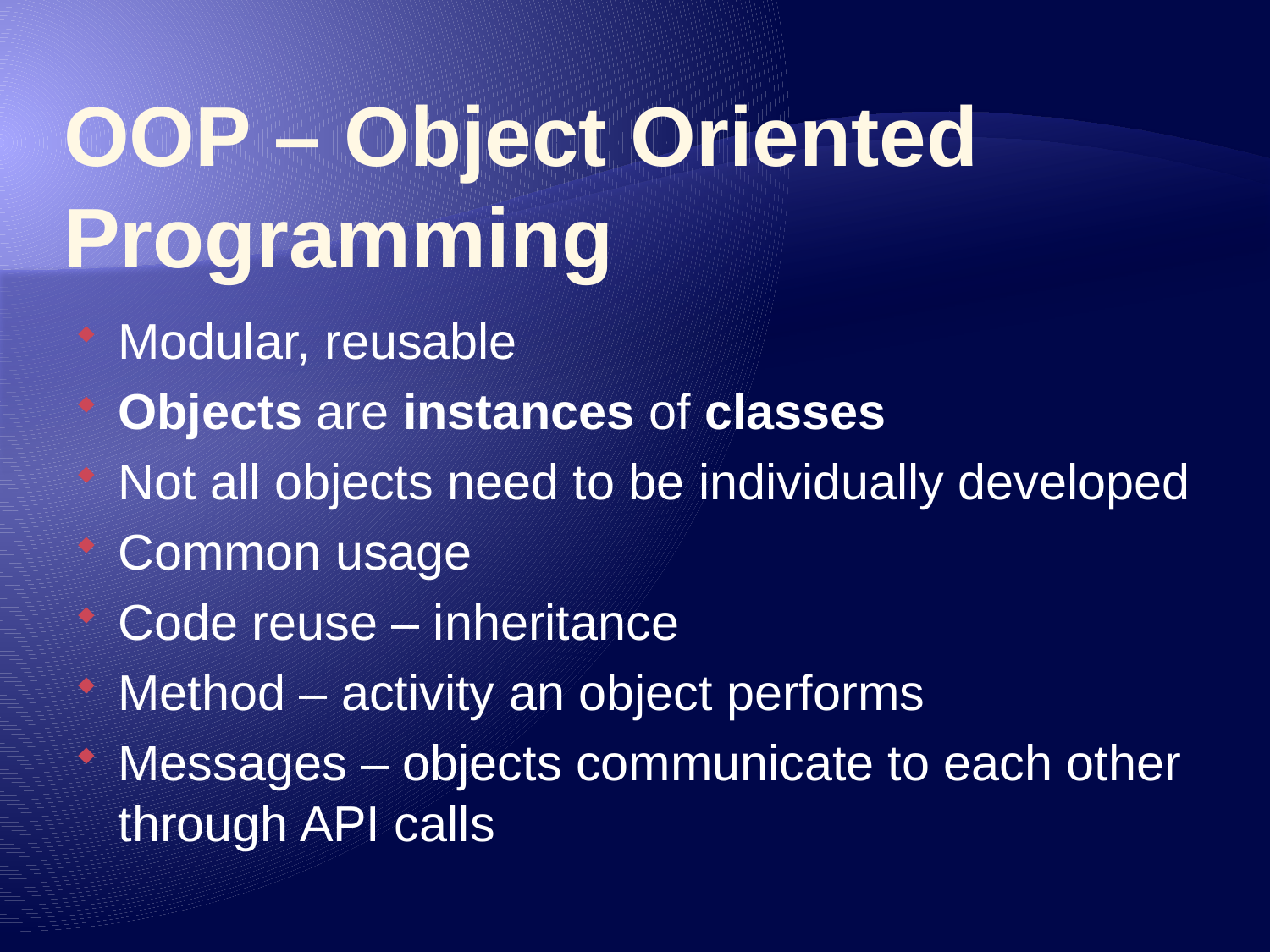

# OOP – Object Oriented Programming
Modular, reusable
Objects are instances of classes
Not all objects need to be individually developed
Common usage
Code reuse – inheritance
Method – activity an object performs
Messages – objects communicate to each other through API calls